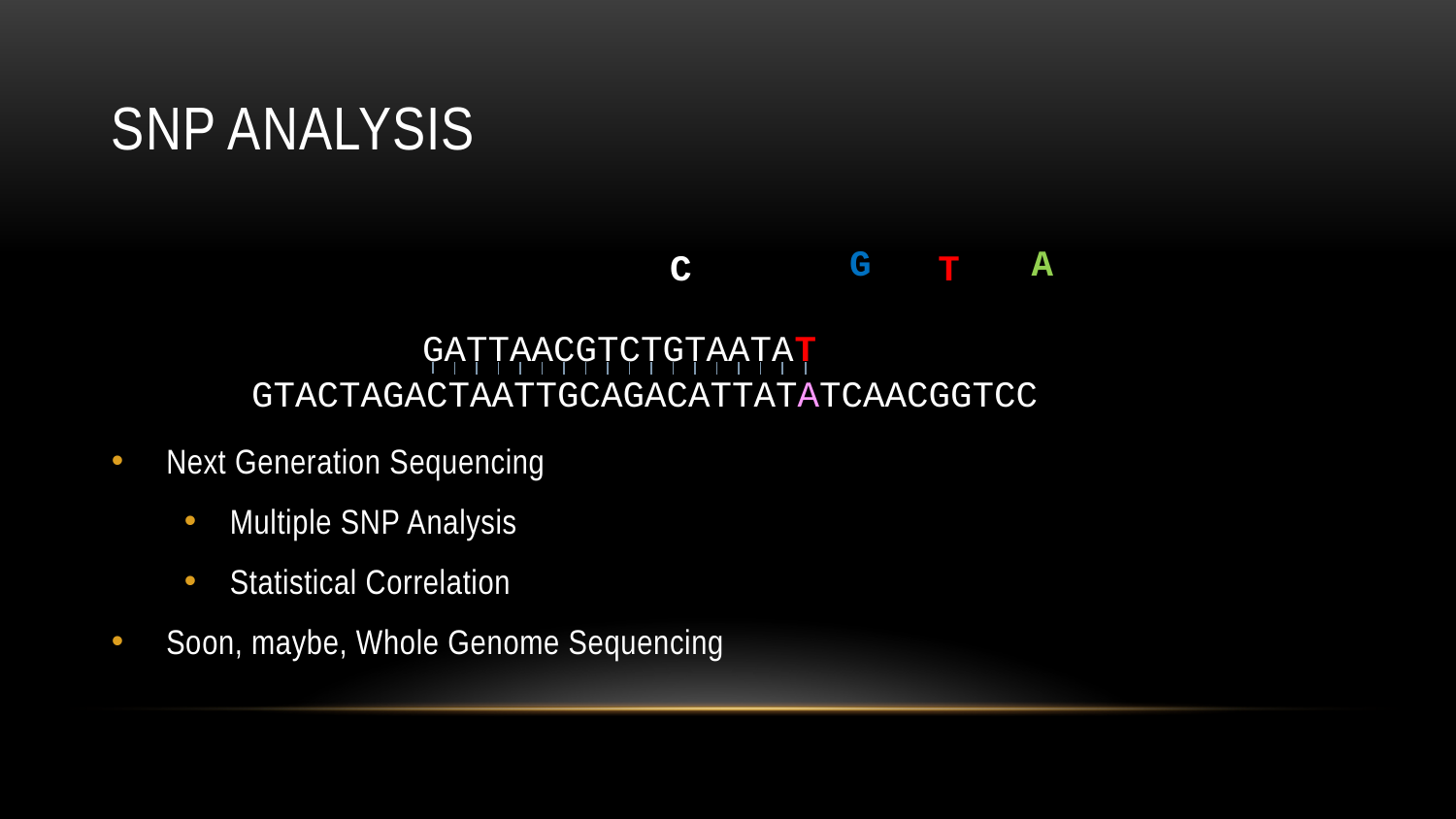

# SNP Analysis

Next Generation Sequencing
Multiple SNP Analysis
Statistical Correlation
Soon, maybe, Whole Genome Sequencing
G
A
C
T
GATTAACGTCTGTAATA
T
GTACTAGACTAATTGCAGACATTATATCAACGGTCC